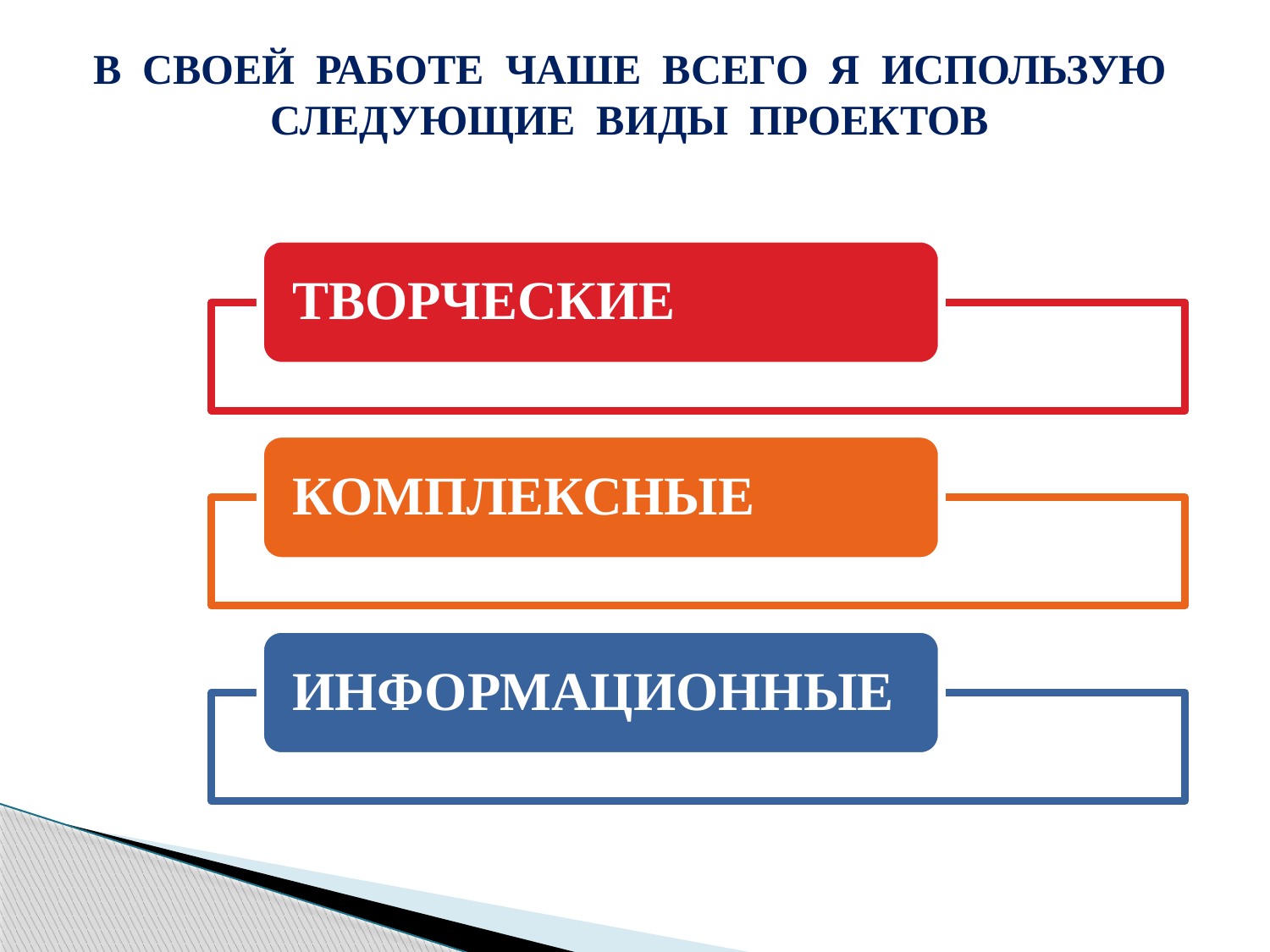

В  СВОЕЙ  РАБОТЕ  ЧАШЕ  ВСЕГО  Я  ИСПОЛЬЗУЮ СЛЕДУЮЩИЕ  ВИДЫ  ПРОЕКТОВ
ТВОРЧЕСКИЕ
КОМПЛЕКСНЫЕ
ИНФОРМАЦИОННЫЕ